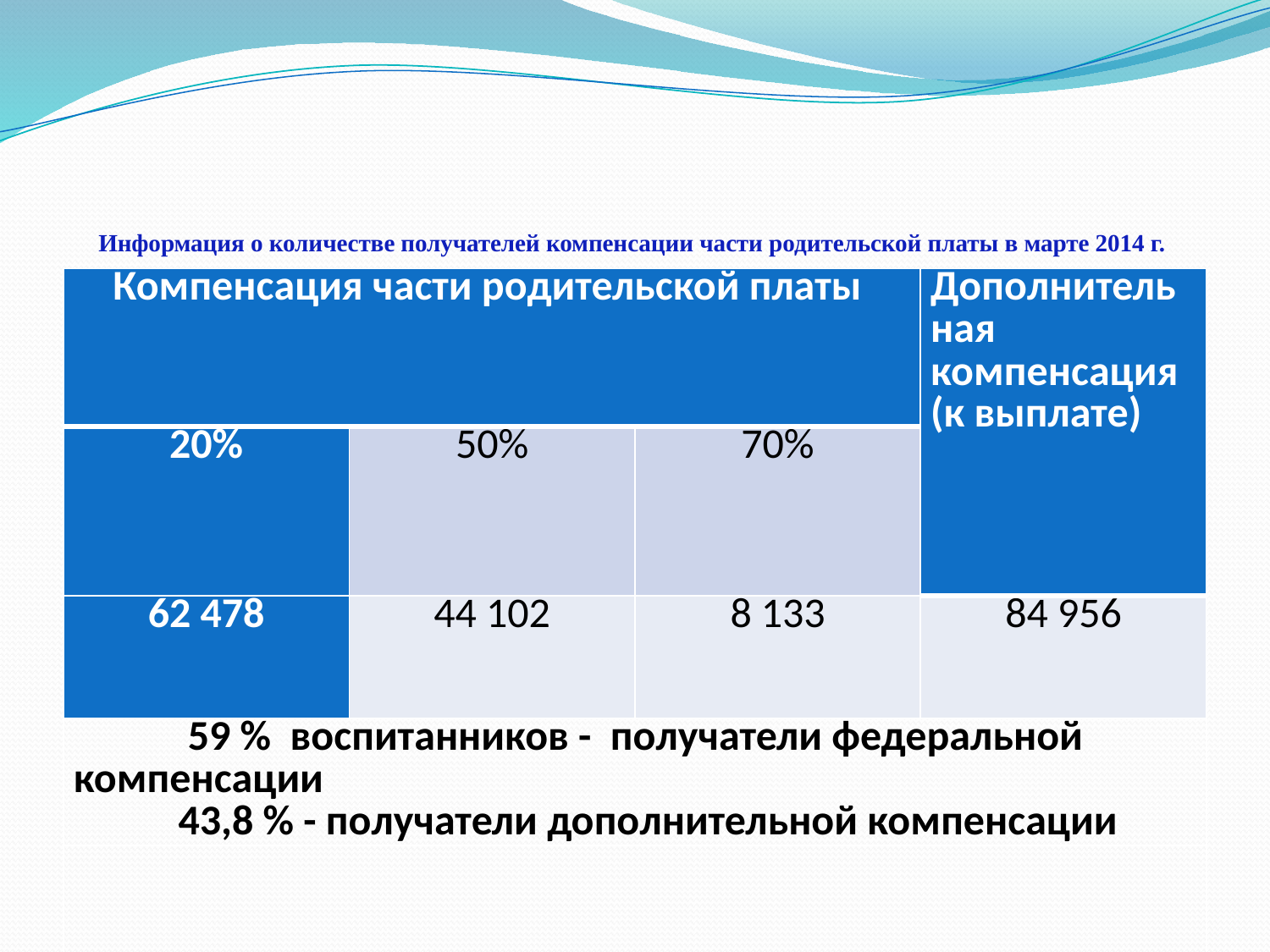

# Информация о количестве получателей компенсации части родительской платы в марте 2014 г.
| Компенсация части родительской платы |  |  | Дополнительная компенсация (к выплате) |
| --- | --- | --- | --- |
| 20% | 50% | 70% |  |
| 62 478 | 44 102 | 8 133 | 84 956 |
| 59 % воспитанников - получатели федеральной компенсации 43,8 % - получатели дополнительной компенсации |  |  |  |
|  |  |  |  |